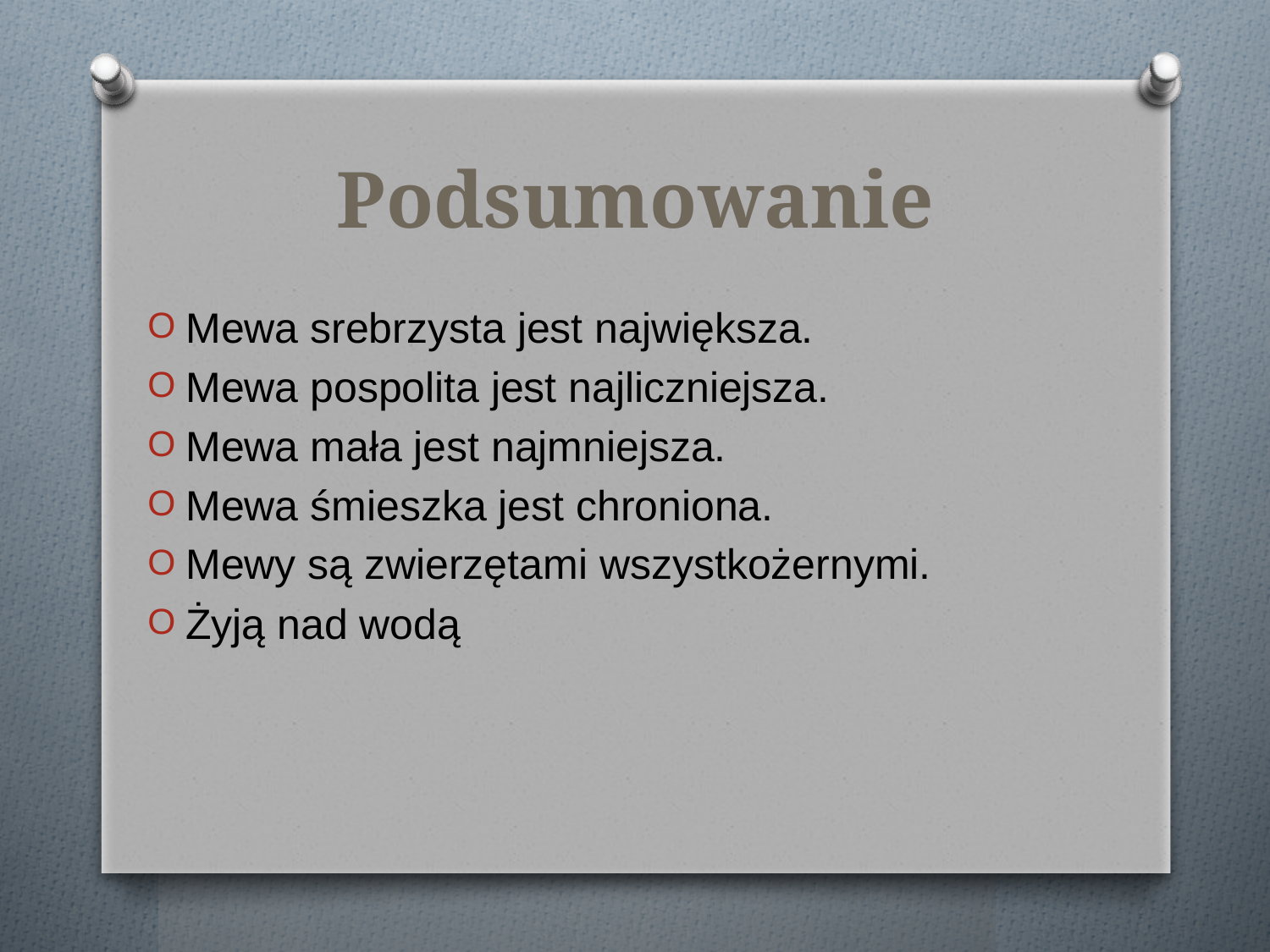

# Podsumowanie
Mewa srebrzysta jest największa.
Mewa pospolita jest najliczniejsza.
Mewa mała jest najmniejsza.
Mewa śmieszka jest chroniona.
Mewy są zwierzętami wszystkożernymi.
Żyją nad wodą